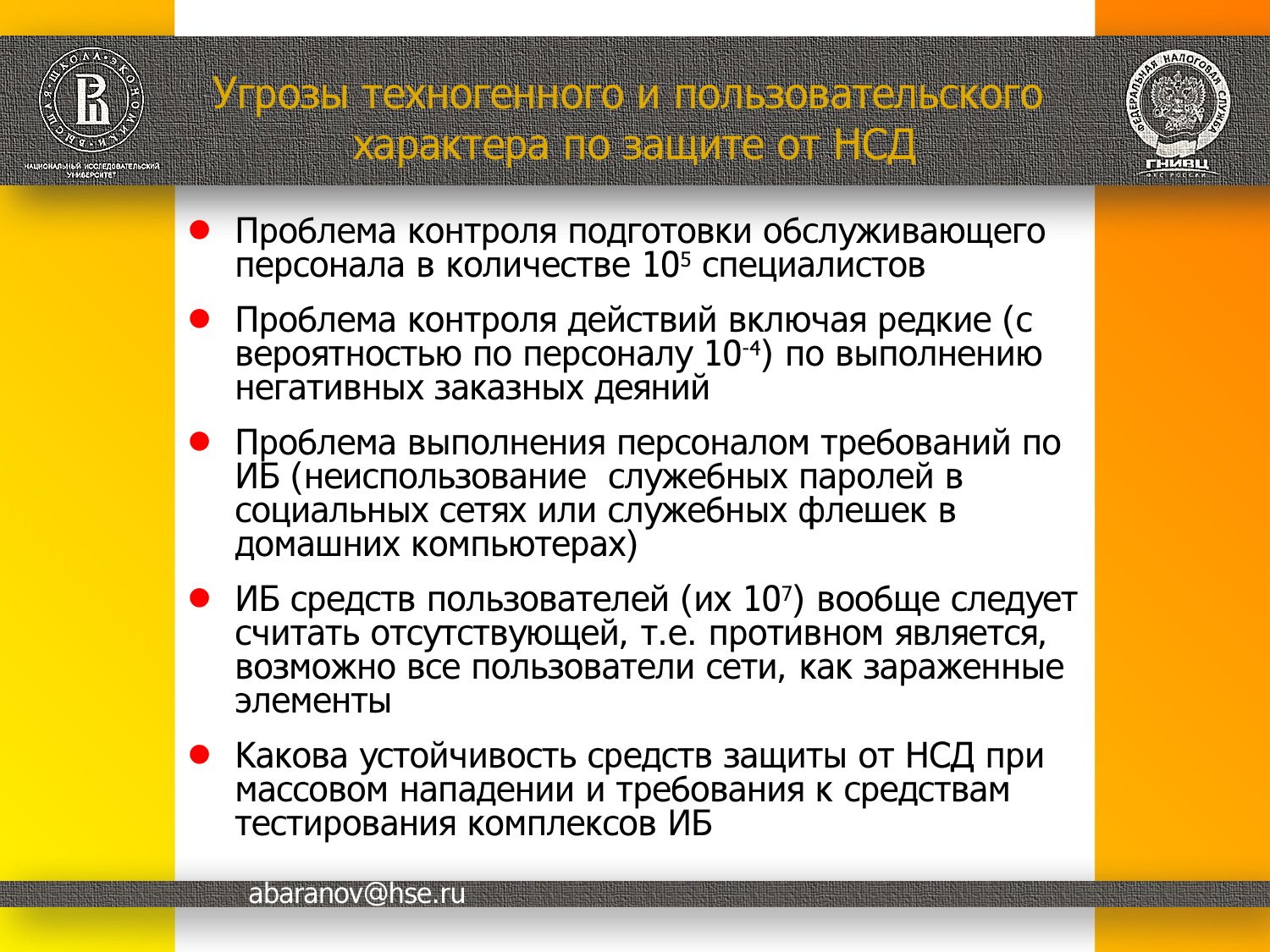

# Угрозы техногенного и пользовательского характера по защите от НСД
Проблема контроля подготовки обслуживающего персонала в количестве 105 специалистов
Проблема контроля действий включая редкие (с вероятностью по персоналу 10-4) по выполнению негативных заказных деяний
Проблема выполнения персоналом требований по ИБ (неиспользование  служебных паролей в социальных сетях или служебных флешек в домашних компьютерах)
ИБ средств пользователей (их 107) вообще следует считать отсутствующей, т.е. противном является, возможно все пользователи сети, как зараженные элементы
Какова устойчивость средств защиты от НСД при массовом нападении и требования к средствам тестирования комплексов ИБ
abaranov@hse.ru